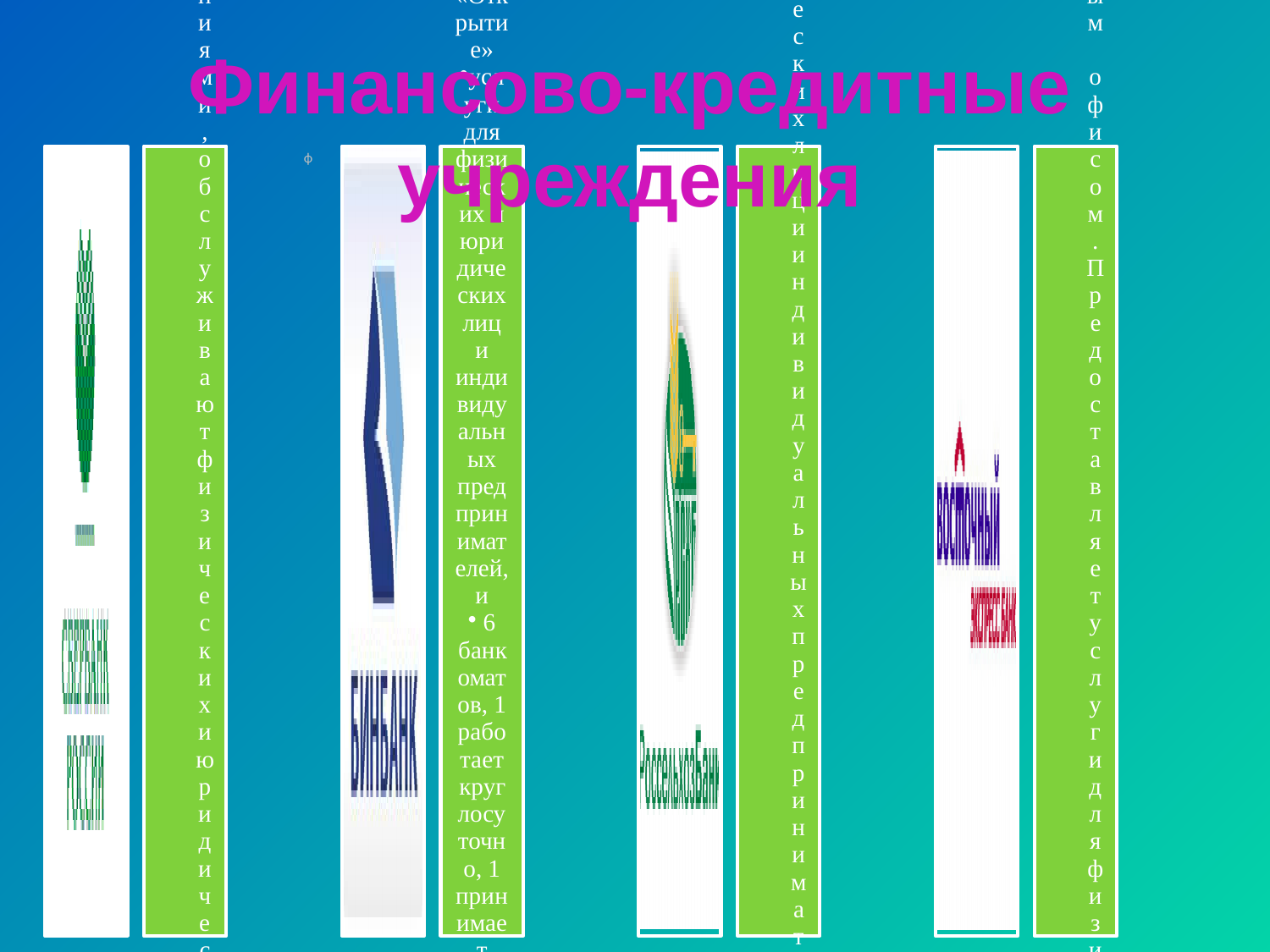

Финансово-кредитные учреждения
ф
услуги для физических и юридических лиц и индивидуальных предпринимателей, и
услуги для физических и юридических лиц и индивидуальных предпринимателей,